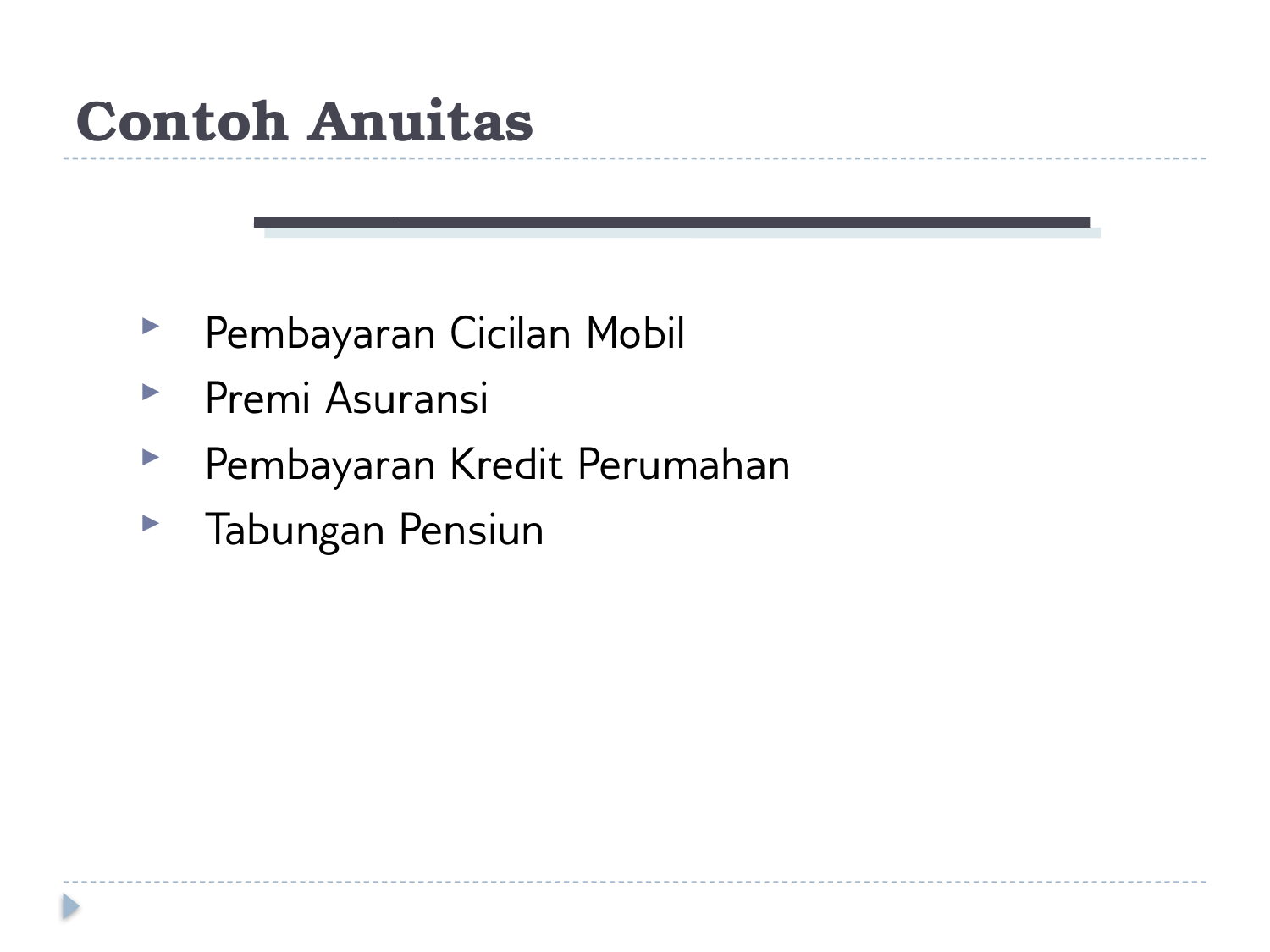

# Contoh Anuitas

  Pembayaran Cicilan Mobil
  Premi Asuransi
  Pembayaran Kredit Perumahan
  Tabungan Pensiun